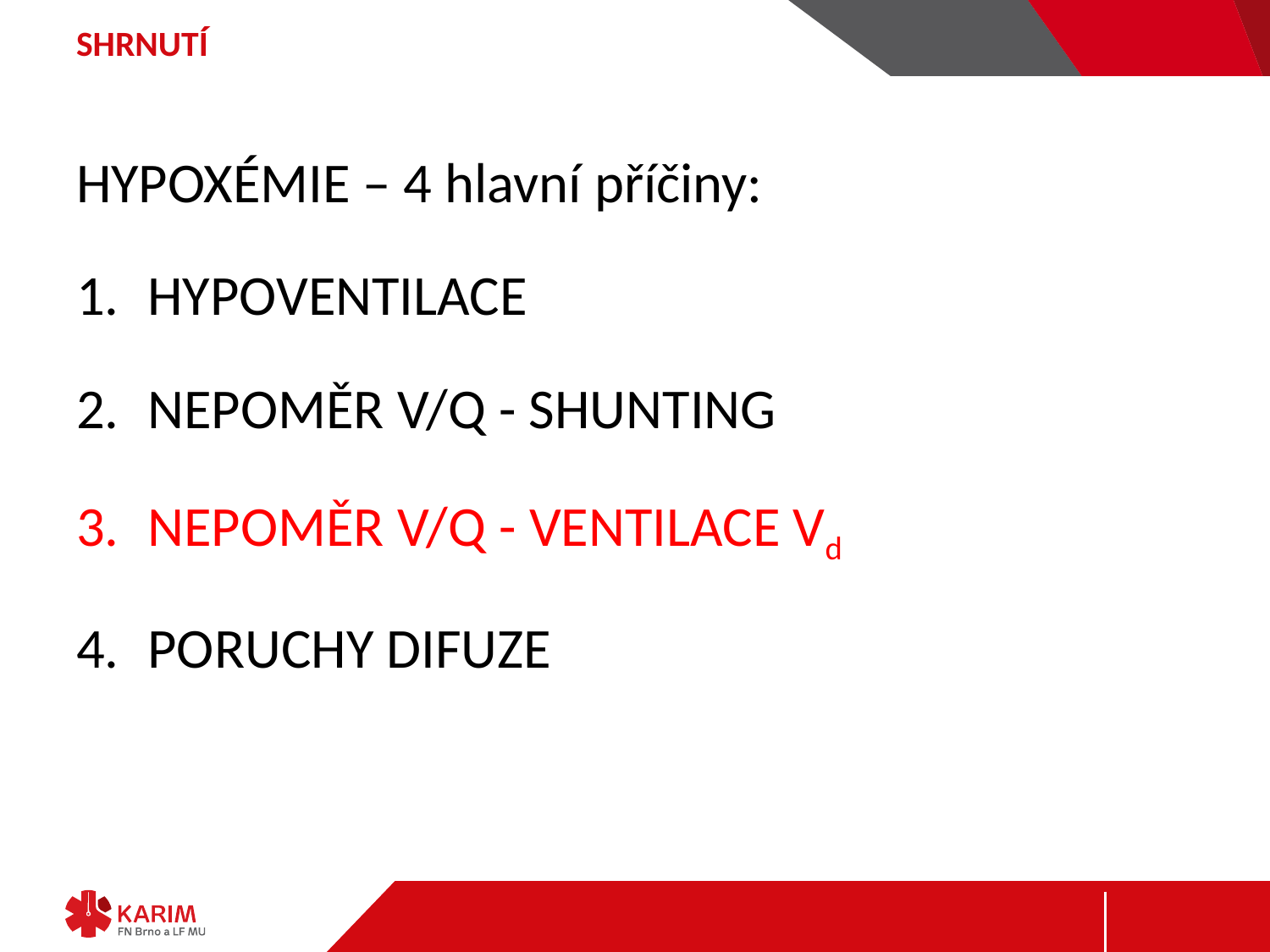

# SHRNUTÍ
HYPOXÉMIE – 4 hlavní příčiny:
HYPOVENTILACE
NEPOMĚR V/Q - SHUNTING
NEPOMĚR V/Q - VENTILACE Vd
PORUCHY DIFUZE